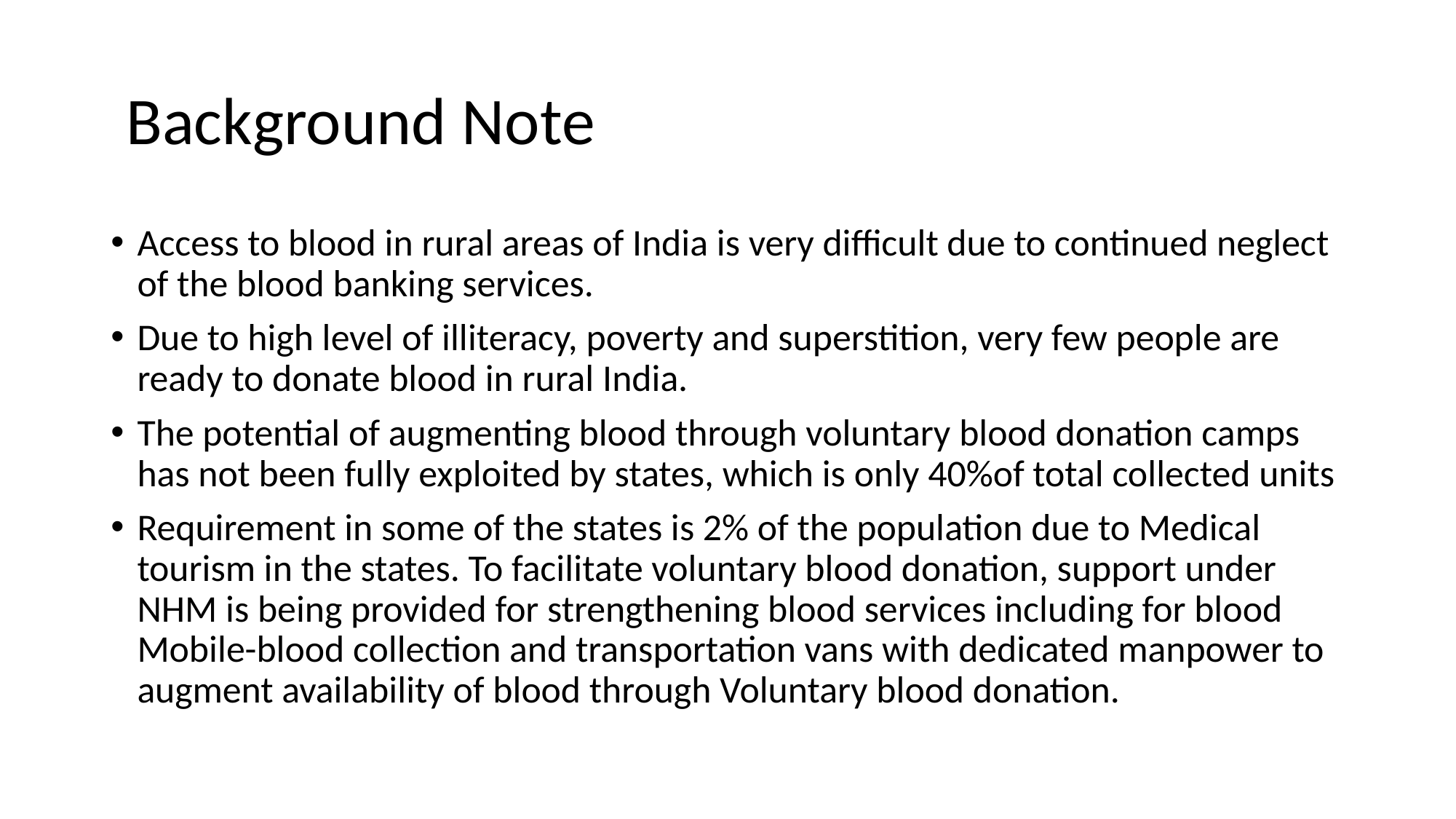

# Background Note
Access to blood in rural areas of India is very difficult due to continued neglect of the blood banking services.
Due to high level of illiteracy, poverty and superstition, very few people are ready to donate blood in rural India.
The potential of augmenting blood through voluntary blood donation camps has not been fully exploited by states, which is only 40%of total collected units
Requirement in some of the states is 2% of the population due to Medical tourism in the states. To facilitate voluntary blood donation, support under NHM is being provided for strengthening blood services including for blood Mobile-blood collection and transportation vans with dedicated manpower to augment availability of blood through Voluntary blood donation.